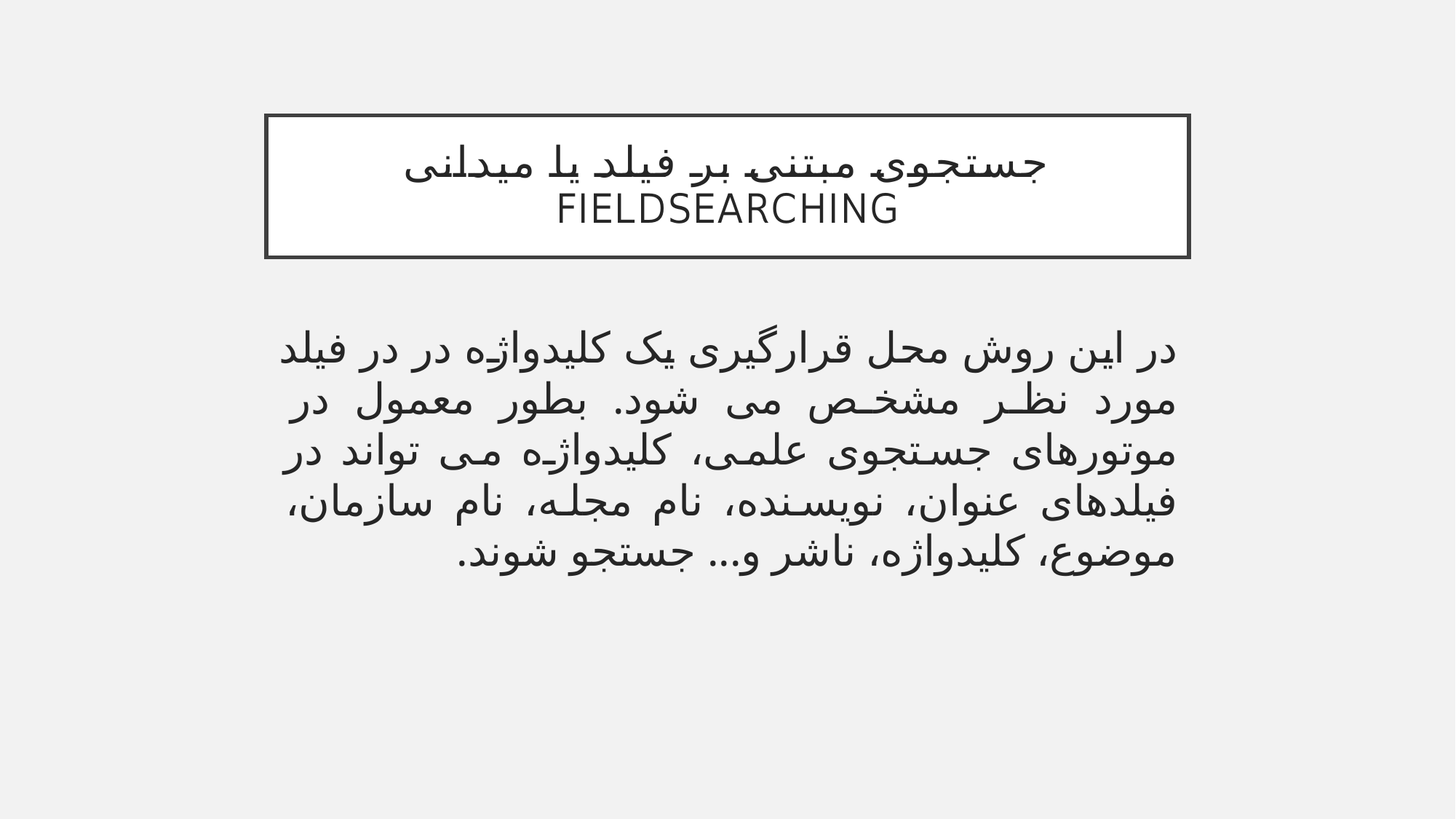

# جستجوی مبتنی بر فیلد یا میدانی FIELDSEARCHING
در این روش محل قرارگیری یک کلیدواژه در در فیلد مورد نظر مشخص می شود. بطور معمول در موتورهای جستجوی علمی، کلیدواژه می تواند در فیلدهای عنوان، نویسنده، نام مجله، نام سازمان، موضوع، کلیدواژه، ناشر و... جستجو شوند.